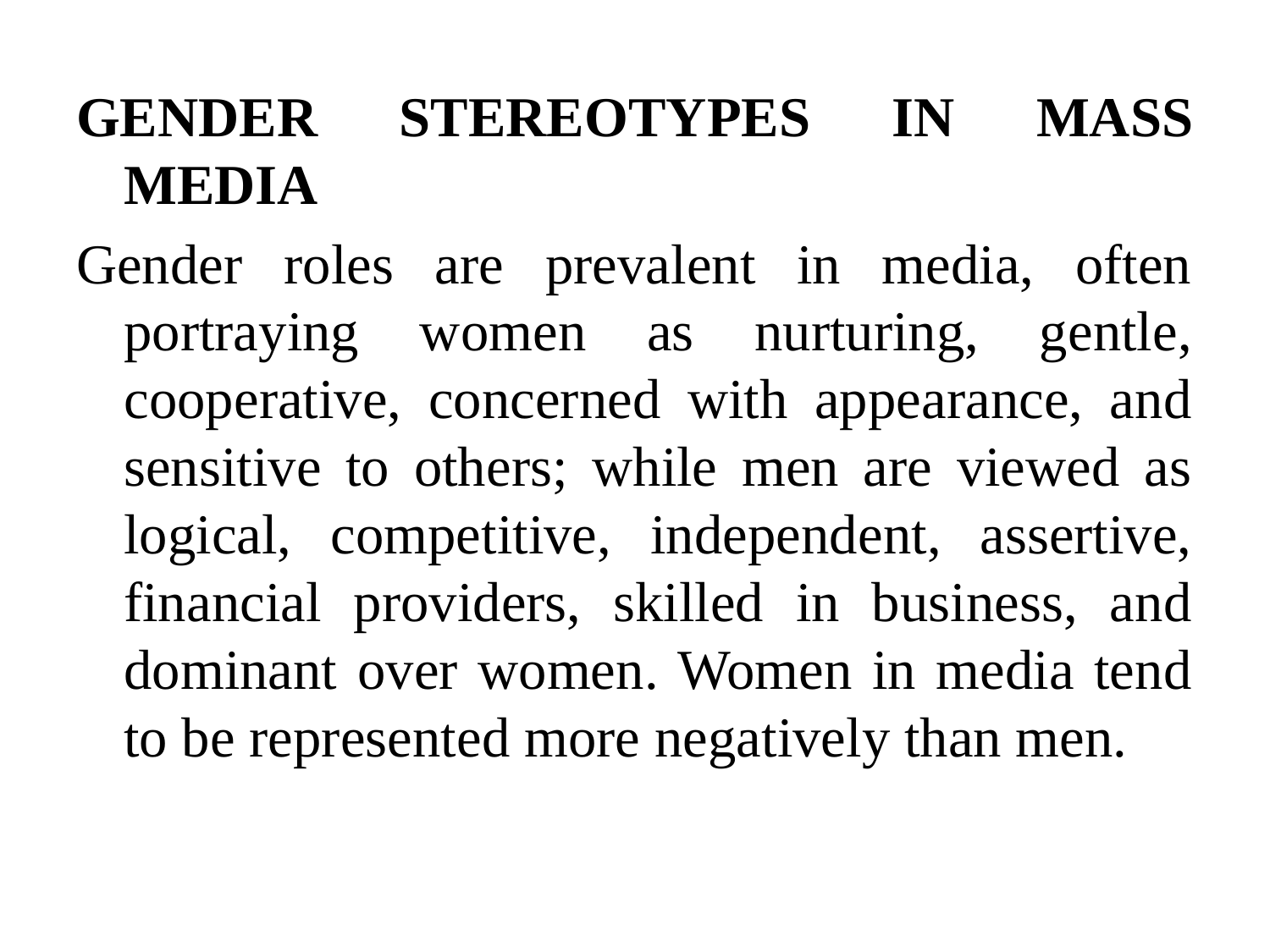

GENDER STEREOTYPES IN MASS MEDIA
Gender roles are prevalent in media, often portraying women as nurturing, gentle, cooperative, concerned with appearance, and sensitive to others; while men are viewed as logical, competitive, independent, assertive, financial providers, skilled in business, and dominant over women. Women in media tend to be represented more negatively than men.